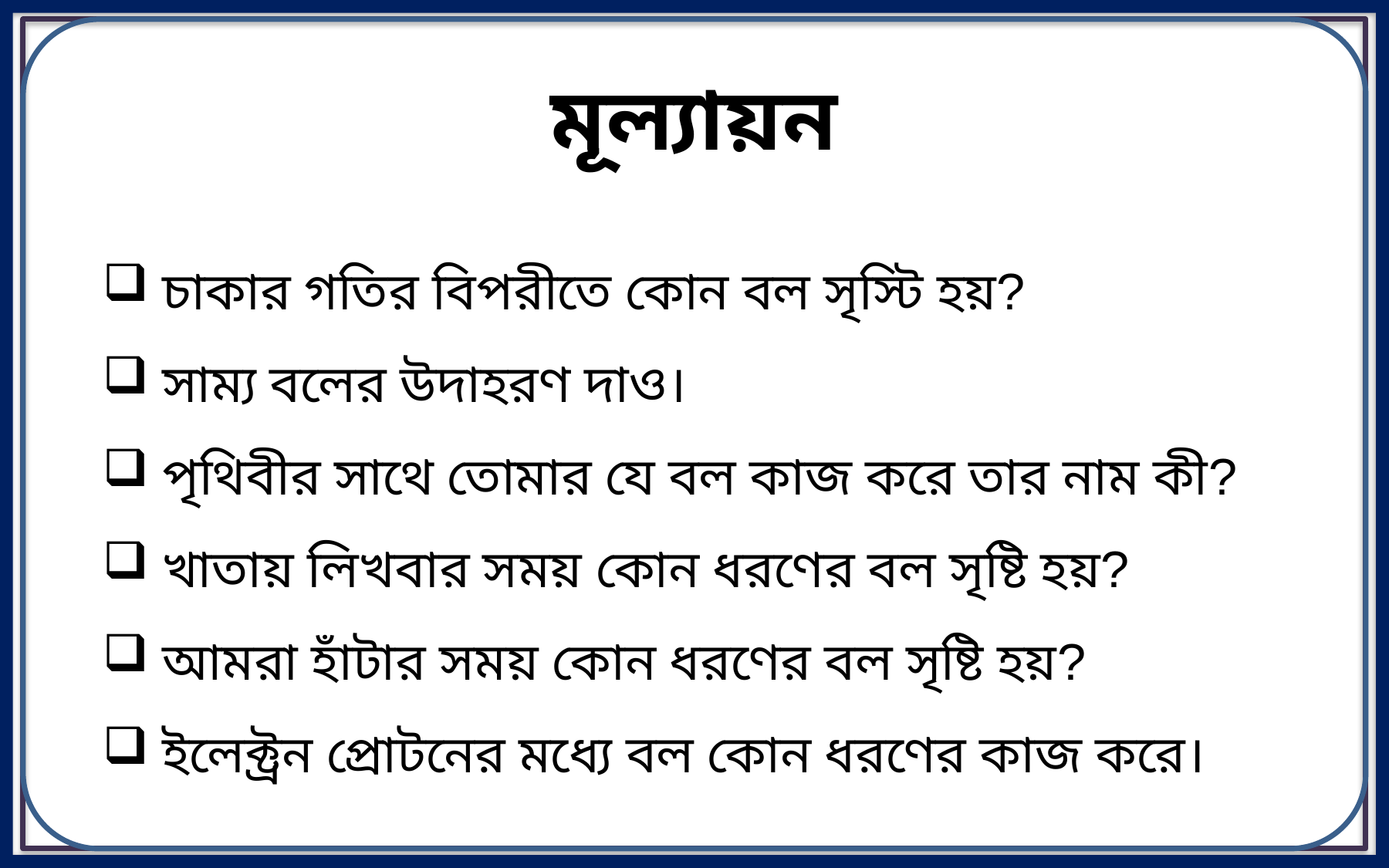

মূল্যায়ন
 চাকার গতির বিপরীতে কোন বল সৃস্টি হয়?
 সাম্য বলের উদাহরণ দাও।
 পৃথিবীর সাথে তোমার যে বল কাজ করে তার নাম কী?
 খাতায় লিখবার সময় কোন ধরণের বল সৃষ্টি হয়?
 আমরা হাঁটার সময় কোন ধরণের বল সৃষ্টি হয়?
 ইলেক্ট‌্রন প্রোটনের মধ্যে বল কোন ধরণের কাজ করে।